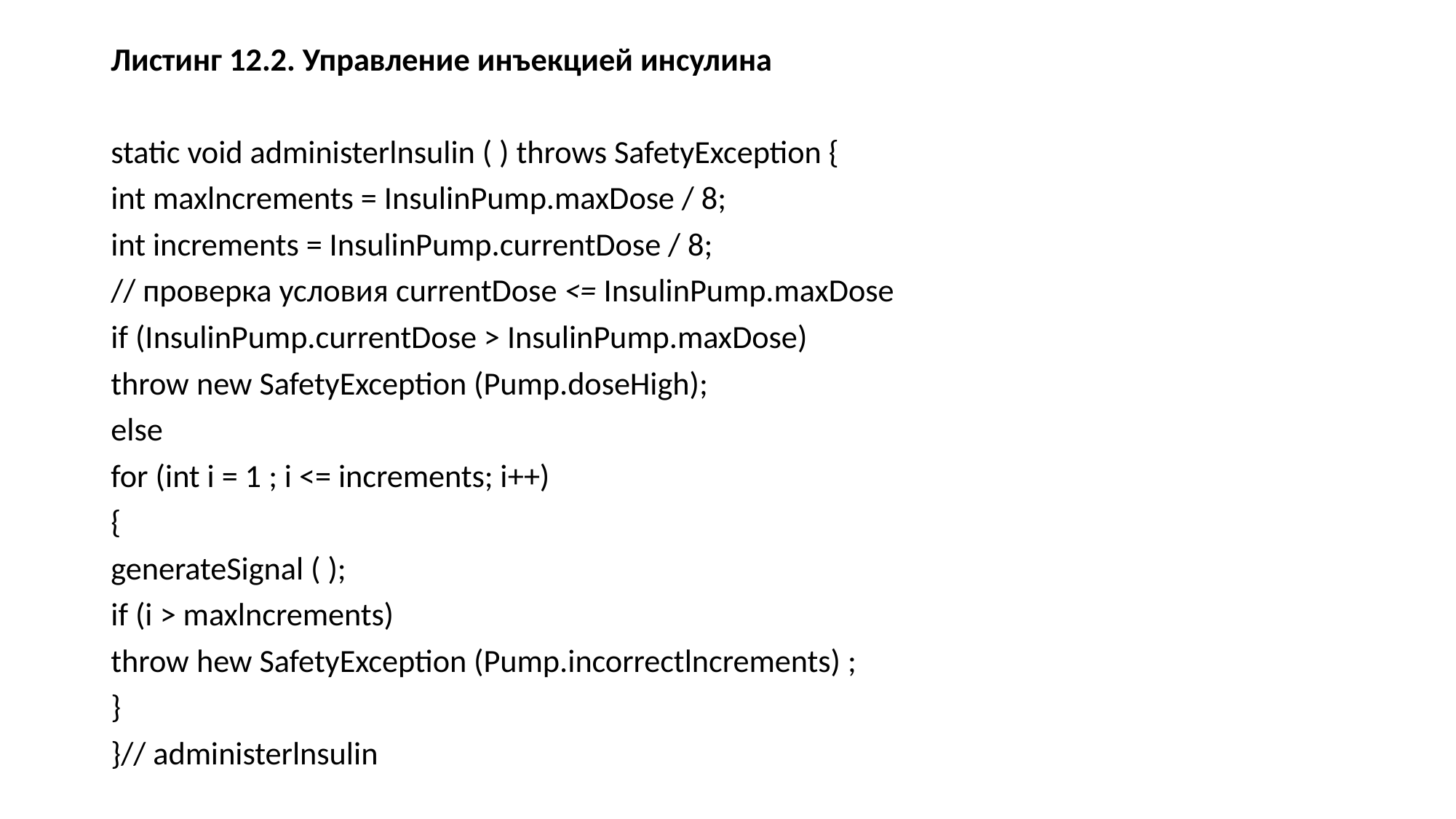

Листинг 12.2. Управление инъекцией инсулина

static void administerlnsulin ( ) throws SafetyException {
int maxlncrements = InsulinPump.maxDose / 8;
int increments = InsulinPump.currentDose / 8;
// проверка условия currentDose <= InsulinPump.maxDose
if (InsulinPump.currentDose > InsulinPump.maxDose)
throw new SafetyException (Pump.doseHigh);
else
for (int i = 1 ; i <= increments; i++)
{
generateSignal ( );
if (i > maxlncrements)
throw hew SafetyException (Pump.incorrectlncrements) ;
}
}// administerlnsulin